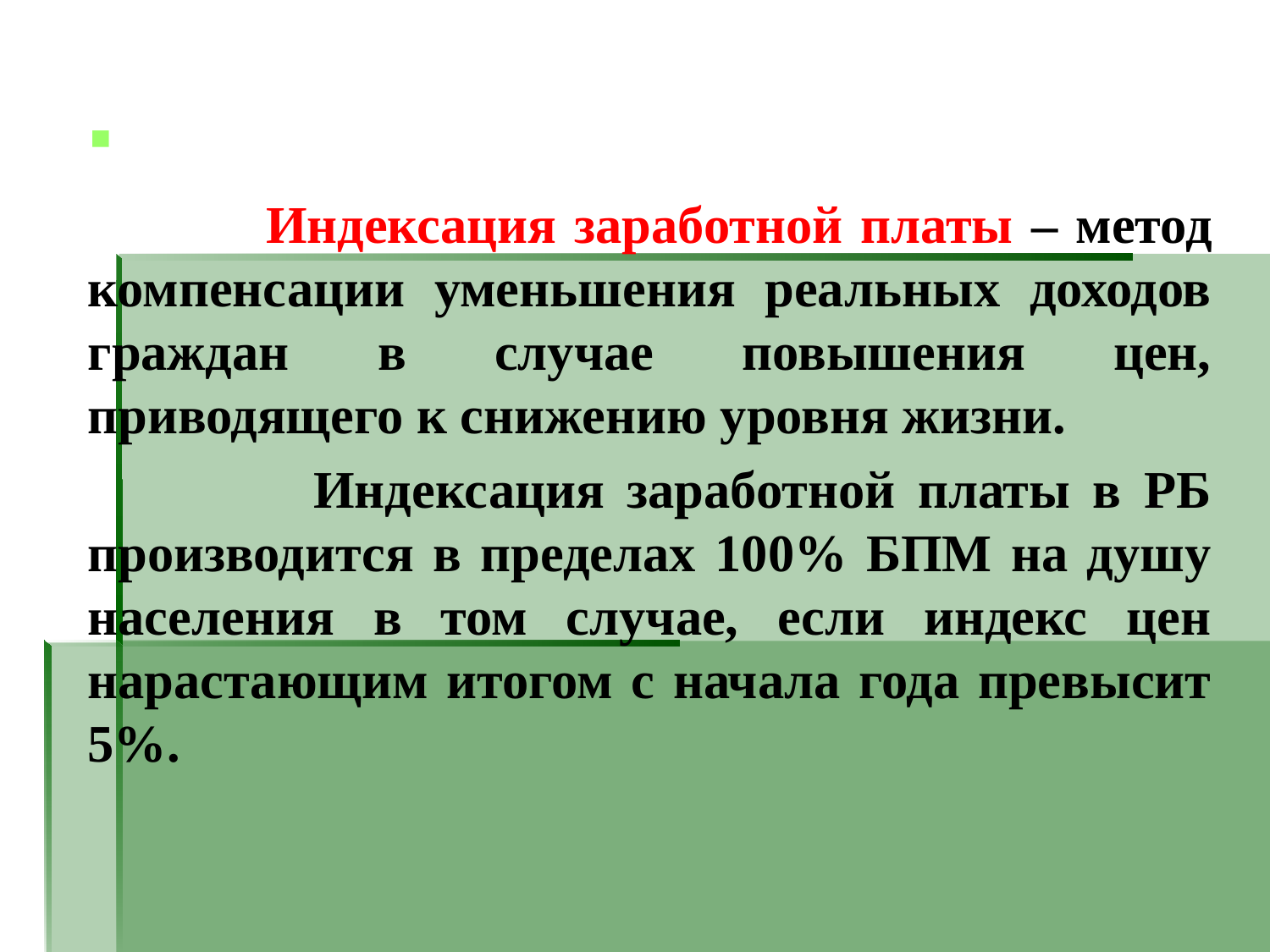

Та
          Индексация заработной платы – метод компенсации уменьшения реальных доходов граждан в случае повышения цен, приводящего к снижению уровня жизни.
          Индексация заработной платы в РБ производится в пределах 100% БПМ на душу населения в том случае, если индекс цен нарастающим итогом с начала года превысит 5%.